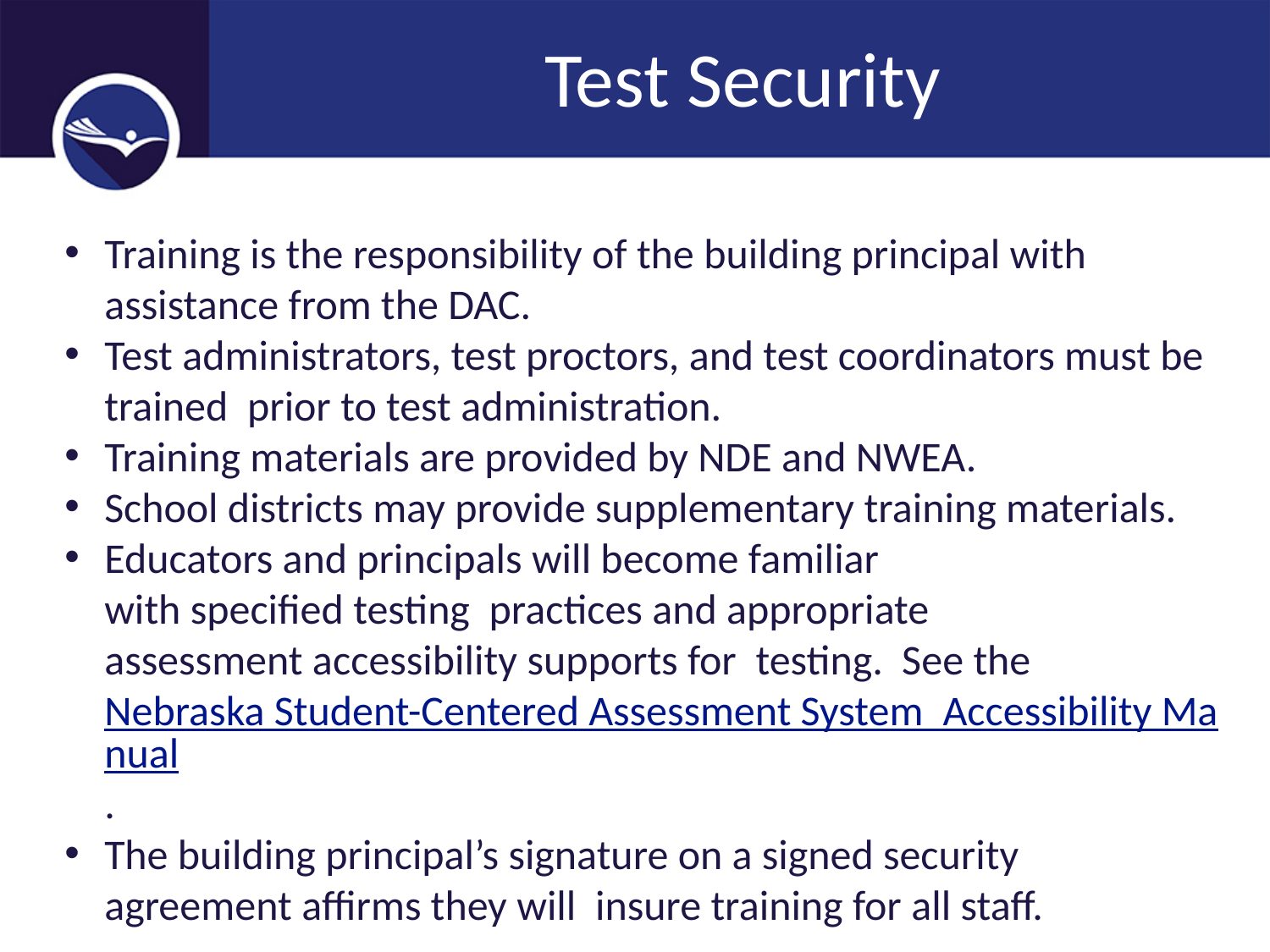

# Test Security
Training is the responsibility of the building principal with assistance from the DAC.
Test administrators, test proctors, and test coordinators must be trained  prior to test administration.
Training materials are provided by NDE and NWEA.
School districts may provide supplementary training materials.
Educators and principals will become familiar with specified testing  practices and appropriate assessment accessibility supports for  testing.  See the Nebraska Student-Centered Assessment System  Accessibility Manual.
The building principal’s signature on a signed security agreement affirms they will  insure training for all staff.